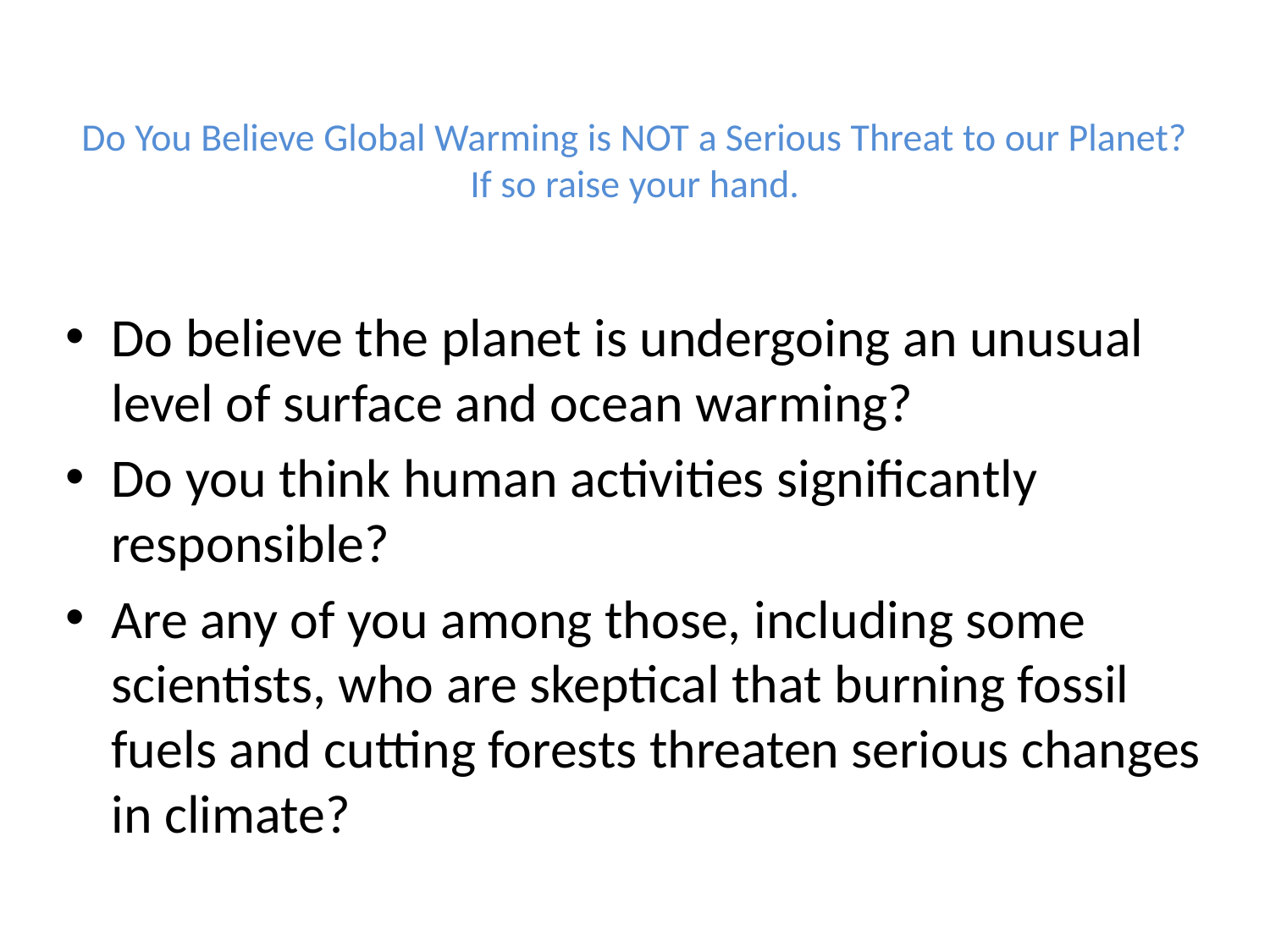

# Do You Believe Global Warming is NOT a Serious Threat to our Planet? If so raise your hand.
Do believe the planet is undergoing an unusual level of surface and ocean warming?
Do you think human activities significantly responsible?
Are any of you among those, including some scientists, who are skeptical that burning fossil fuels and cutting forests threaten serious changes in climate?